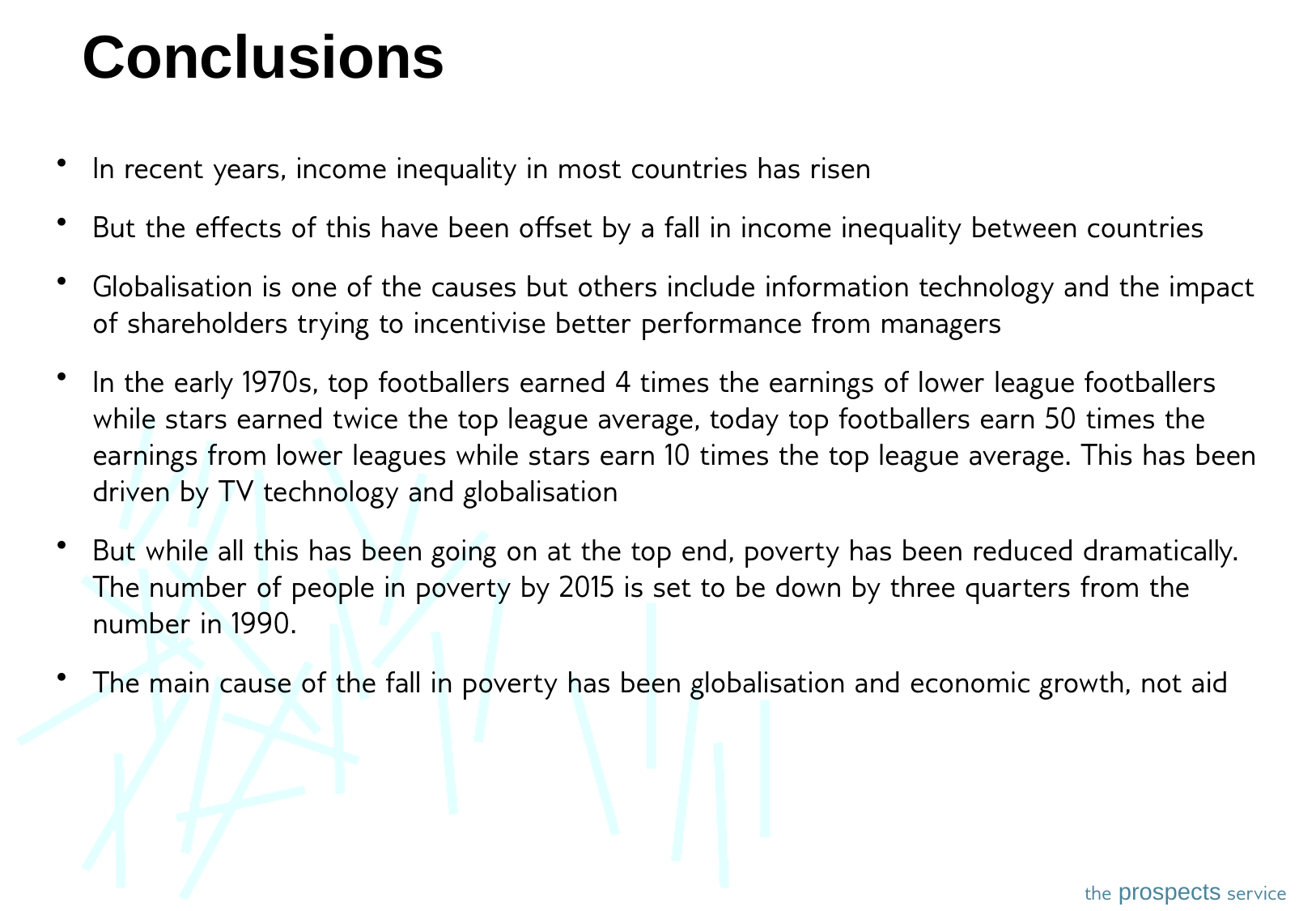

# Conclusions
In recent years, income inequality in most countries has risen
But the effects of this have been offset by a fall in income inequality between countries
Globalisation is one of the causes but others include information technology and the impact of shareholders trying to incentivise better performance from managers
In the early 1970s, top footballers earned 4 times the earnings of lower league footballers while stars earned twice the top league average, today top footballers earn 50 times the earnings from lower leagues while stars earn 10 times the top league average. This has been driven by TV technology and globalisation
But while all this has been going on at the top end, poverty has been reduced dramatically. The number of people in poverty by 2015 is set to be down by three quarters from the number in 1990.
The main cause of the fall in poverty has been globalisation and economic growth, not aid